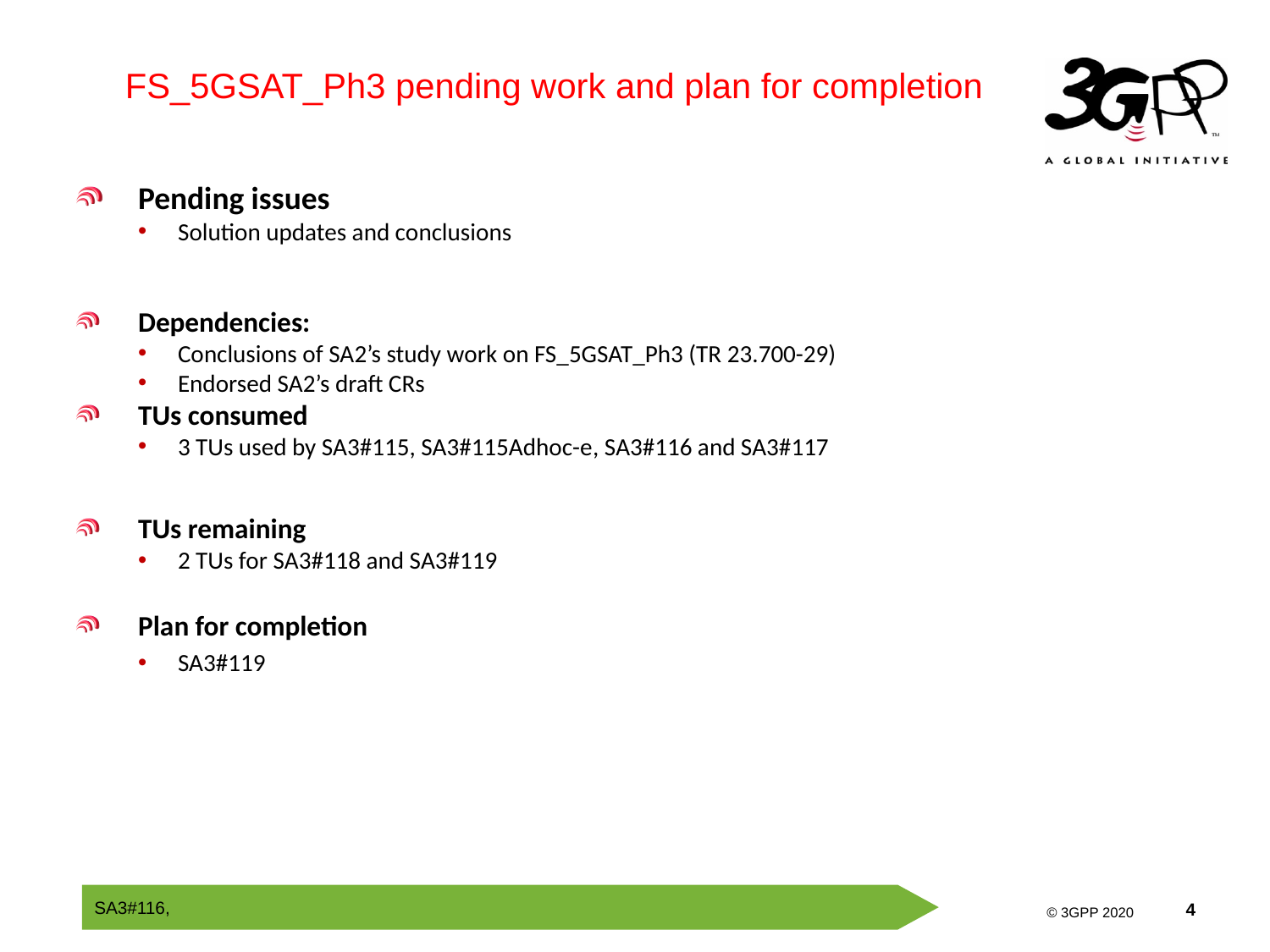

FS_5GSAT_Ph3 pending work and plan for completion
Pending issues
Solution updates and conclusions

Dependencies:
Conclusions of SA2’s study work on FS_5GSAT_Ph3 (TR 23.700-29)
Endorsed SA2’s draft CRs
TUs consumed
3 TUs used by SA3#115, SA3#115Adhoc-e, SA3#116 and SA3#117

TUs remaining
2 TUs for SA3#118 and SA3#119

Plan for completion
SA3#119